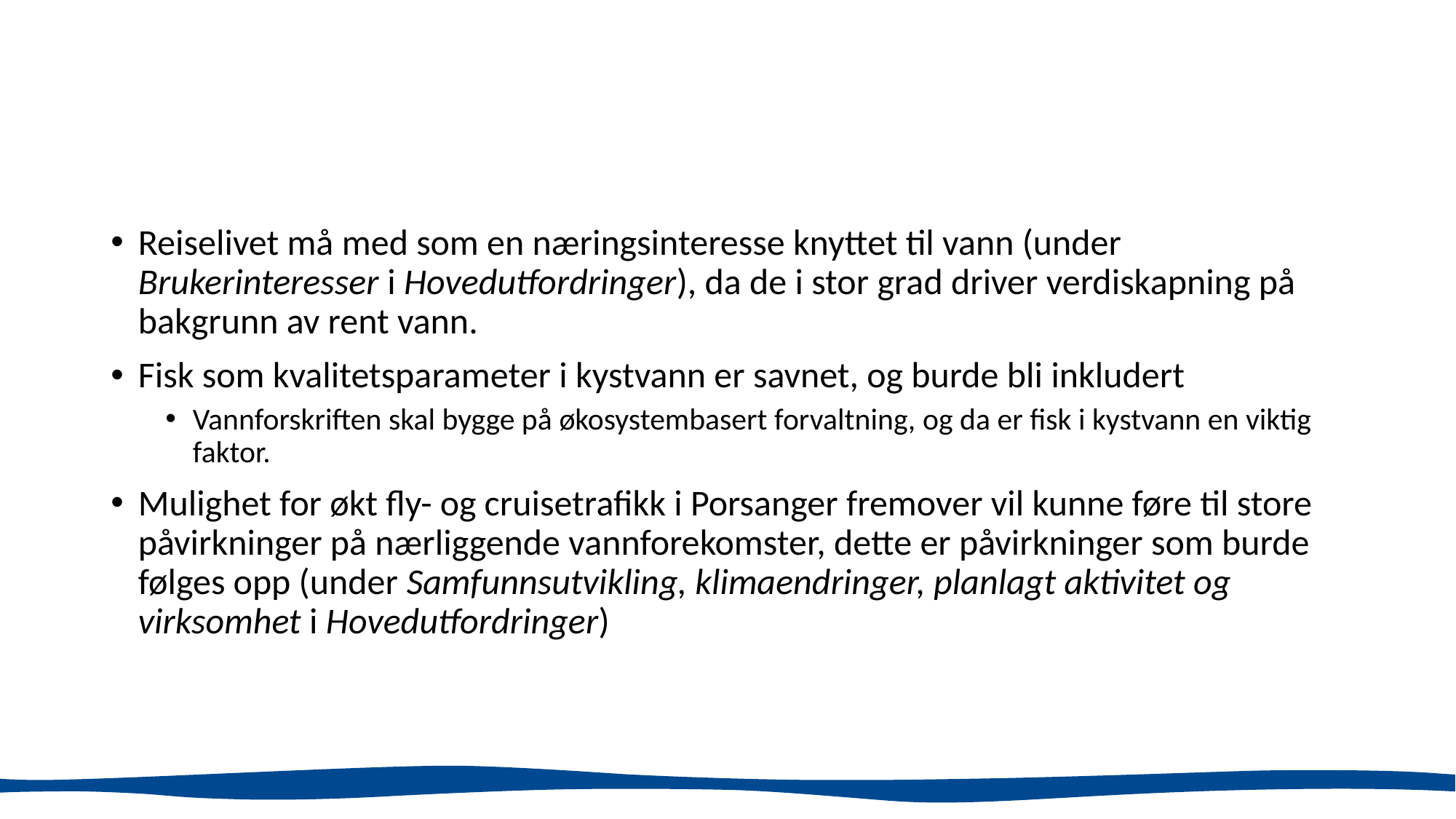

#
Reiselivet må med som en næringsinteresse knyttet til vann (under Brukerinteresser i Hovedutfordringer), da de i stor grad driver verdiskapning på bakgrunn av rent vann.
Fisk som kvalitetsparameter i kystvann er savnet, og burde bli inkludert
Vannforskriften skal bygge på økosystembasert forvaltning, og da er fisk i kystvann en viktig faktor.
Mulighet for økt fly- og cruisetrafikk i Porsanger fremover vil kunne føre til store påvirkninger på nærliggende vannforekomster, dette er påvirkninger som burde følges opp (under Samfunnsutvikling, klimaendringer, planlagt aktivitet og virksomhet i Hovedutfordringer)